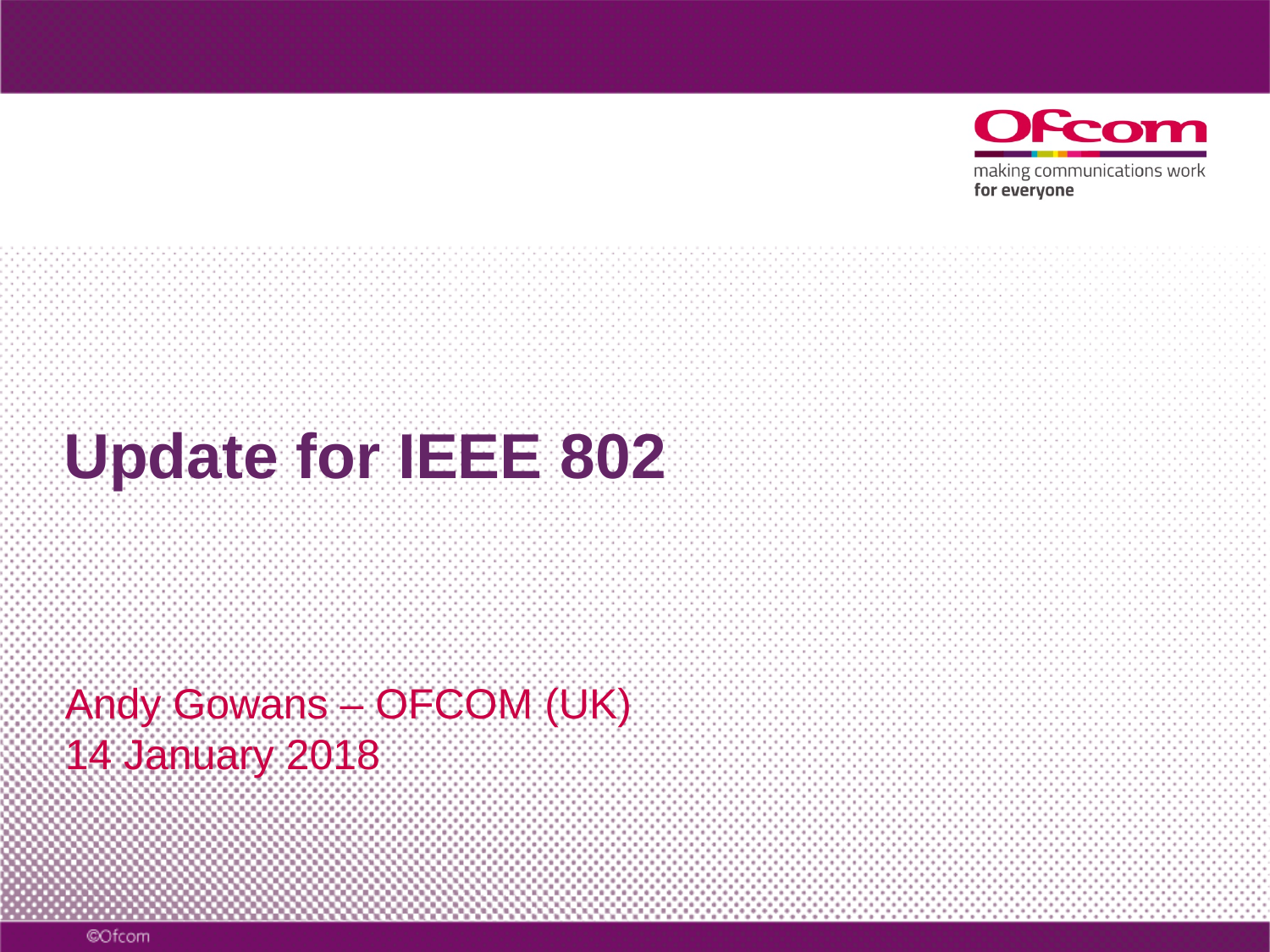

# Update for IEEE 802
Andy Gowans – OFCOM (UK)
14 January 2018